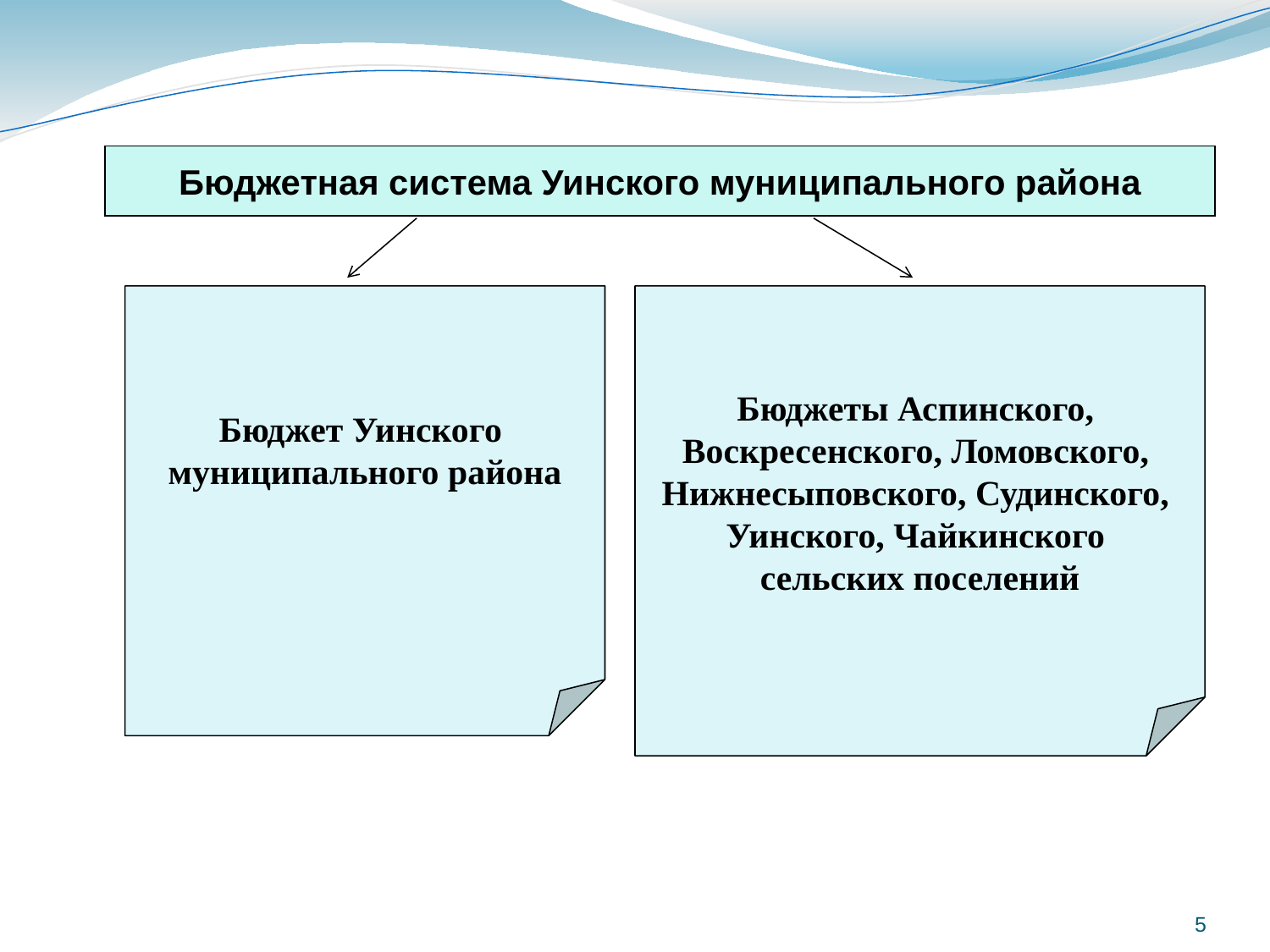

Бюджетная система Уинского муниципального района
Бюджет Уинского
муниципального района

Бюджеты Аспинского,
Воскресенского, Ломовского,
Нижнесыповского, Судинского,
Уинского, Чайкинского
сельских поселений
5